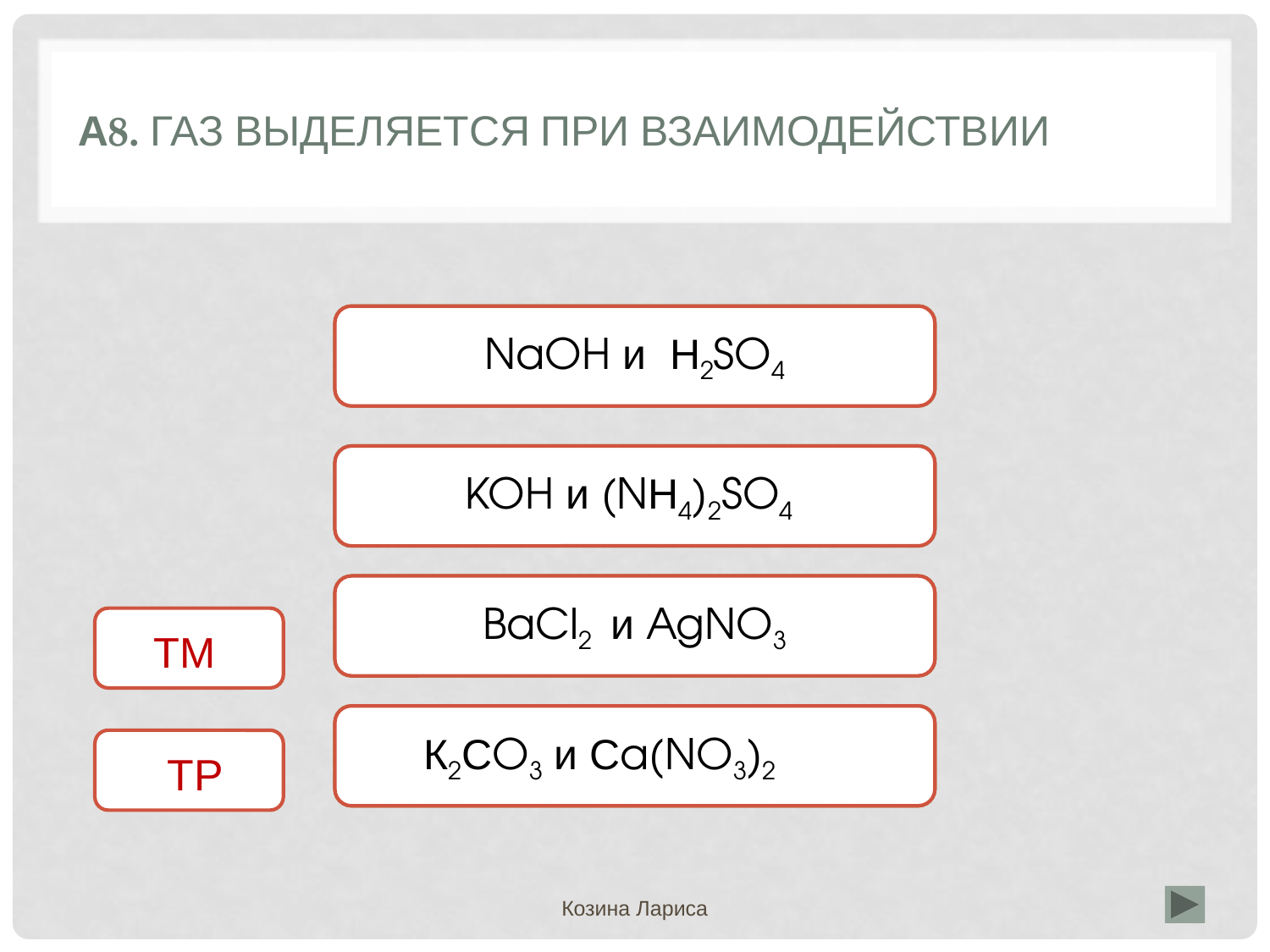

# А8. Газ выделяется при взаимодействии

Неверно
NaOH и  Н2SO4
Верно
KOH и (NН4)2SO4
Неверно
BaCl2  и AgNO3
    ТМТМ
Неверно
К2СO3 и Сa(NO3)2
ТР
Козина Лариса